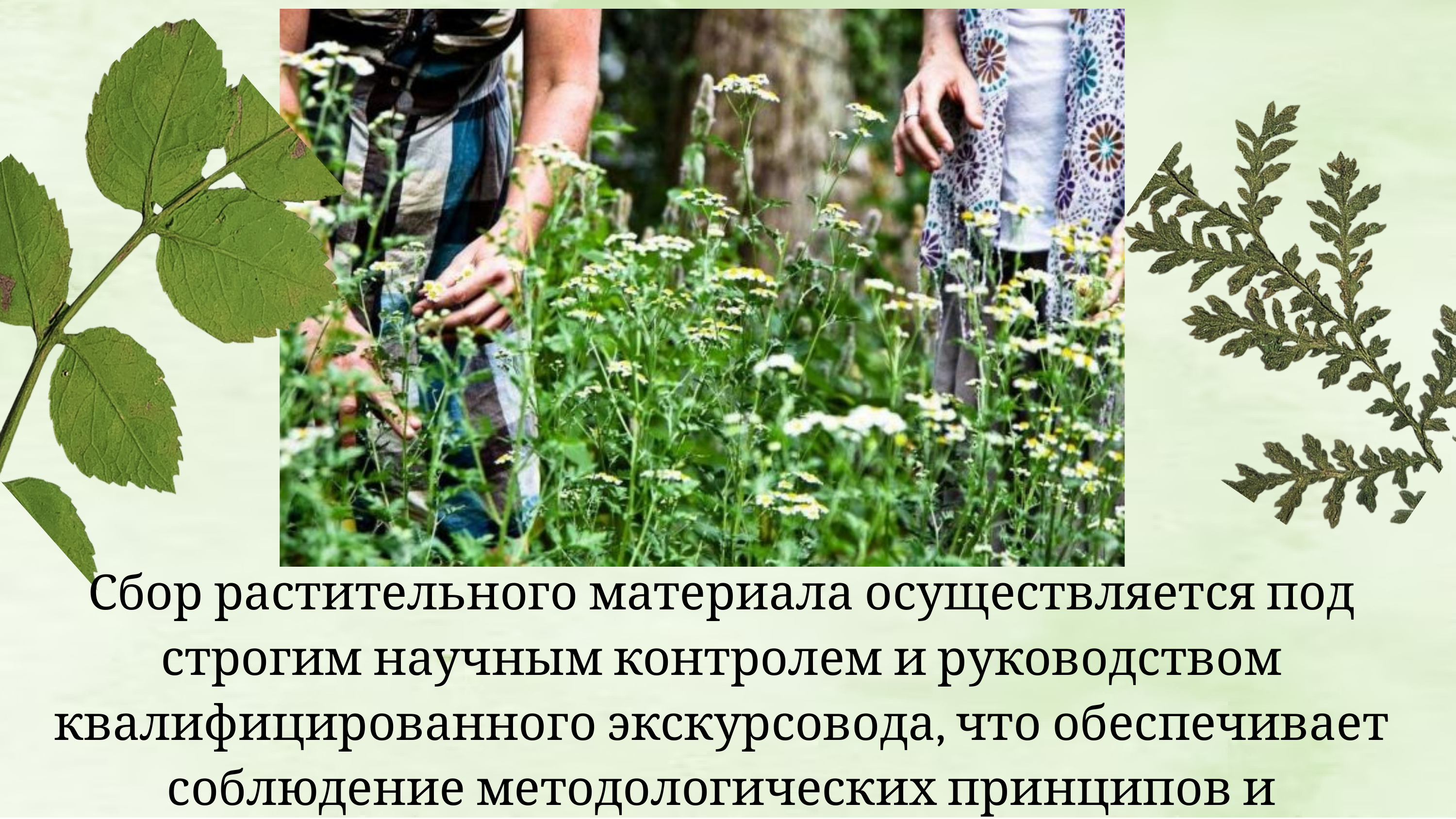

Сбор растительного материала осуществляется под строгим научным контролем и руководством квалифицированного экскурсовода, что обеспечивает соблюдение методологических принципов и экологических норм.